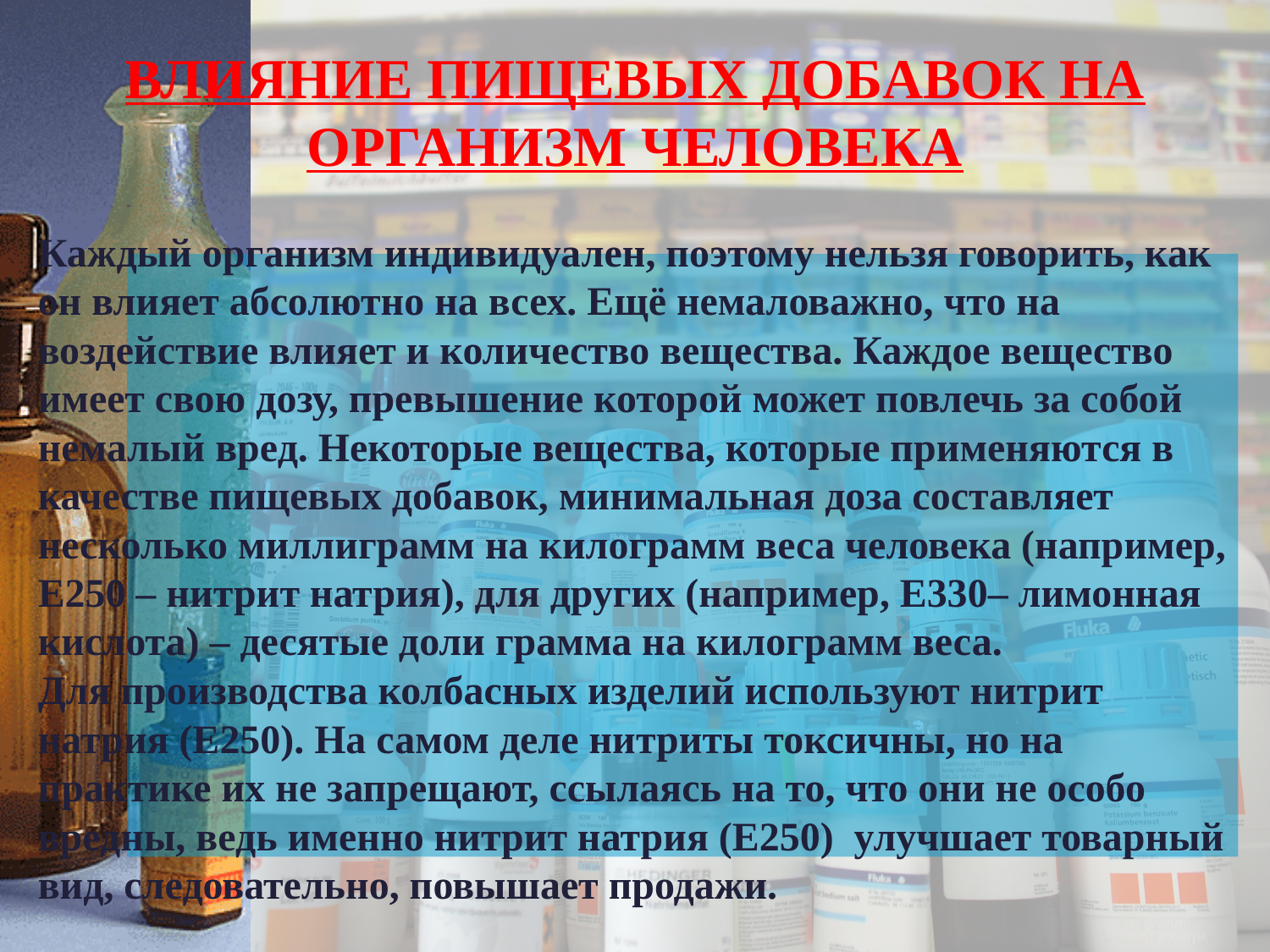

ВЛИЯНИЕ ПИЩЕВЫХ ДОБАВОК НА ОРГАНИЗМ ЧЕЛОВЕКА

Каждый организм индивидуален, поэтому нельзя говорить, как он влияет абсолютно на всех. Ещё немаловажно, что на воздействие влияет и количество вещества. Каждое вещество имеет свою дозу, превышение которой может повлечь за собой немалый вред. Некоторые вещества, которые применяются в качестве пищевых добавок, минимальная доза составляет несколько миллиграмм на килограмм веса человека (например, Е250 – нитрит натрия), для других (например, Е330– лимонная кислота) – десятые доли грамма на килограмм веса.
Для производства колбасных изделий используют нитрит натрия (Е250). На самом деле нитриты токсичны, но на практике их не запрещают, ссылаясь на то, что они не особо вредны, ведь именно нитрит натрия (Е250)  улучшает товарный вид, следовательно, повышает продажи.